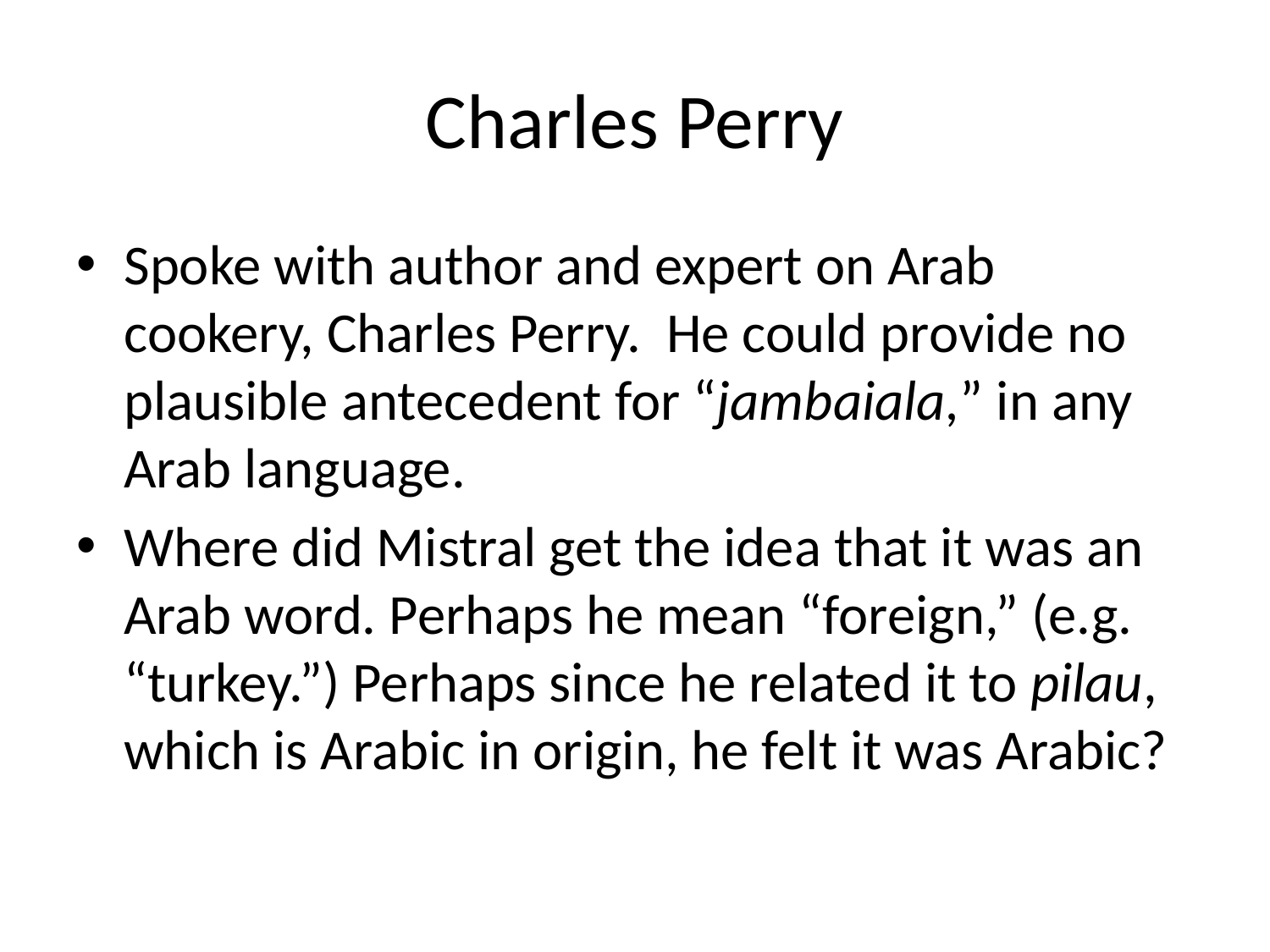

# Charles Perry
Spoke with author and expert on Arab cookery, Charles Perry.  He could provide no plausible antecedent for “jambaiala,” in any Arab language.
Where did Mistral get the idea that it was an Arab word. Perhaps he mean “foreign,” (e.g. “turkey.”) Perhaps since he related it to pilau, which is Arabic in origin, he felt it was Arabic?